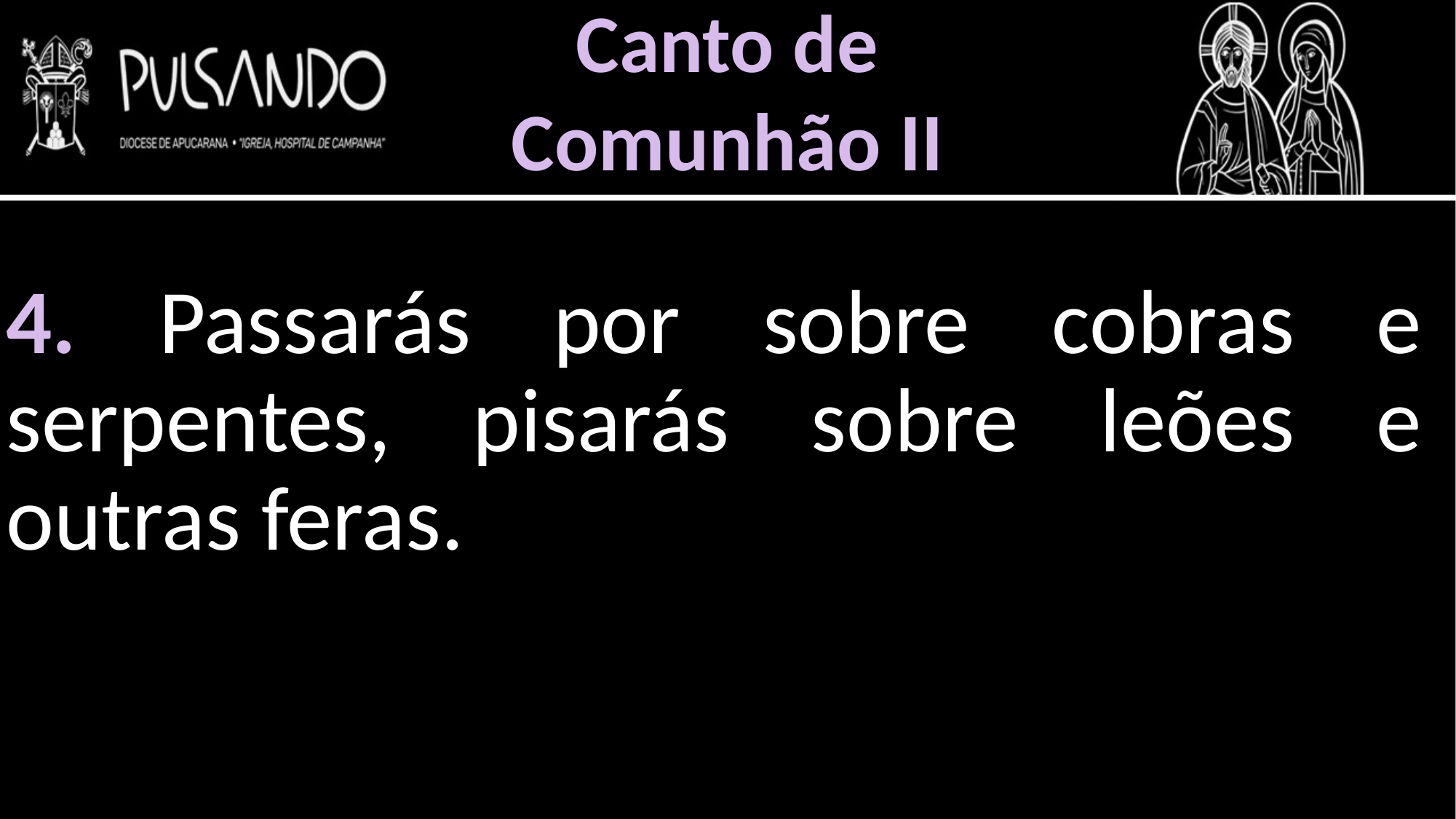

Canto de
Comunhão II
4. Passarás por sobre cobras e serpentes, pisarás sobre leões e outras feras.